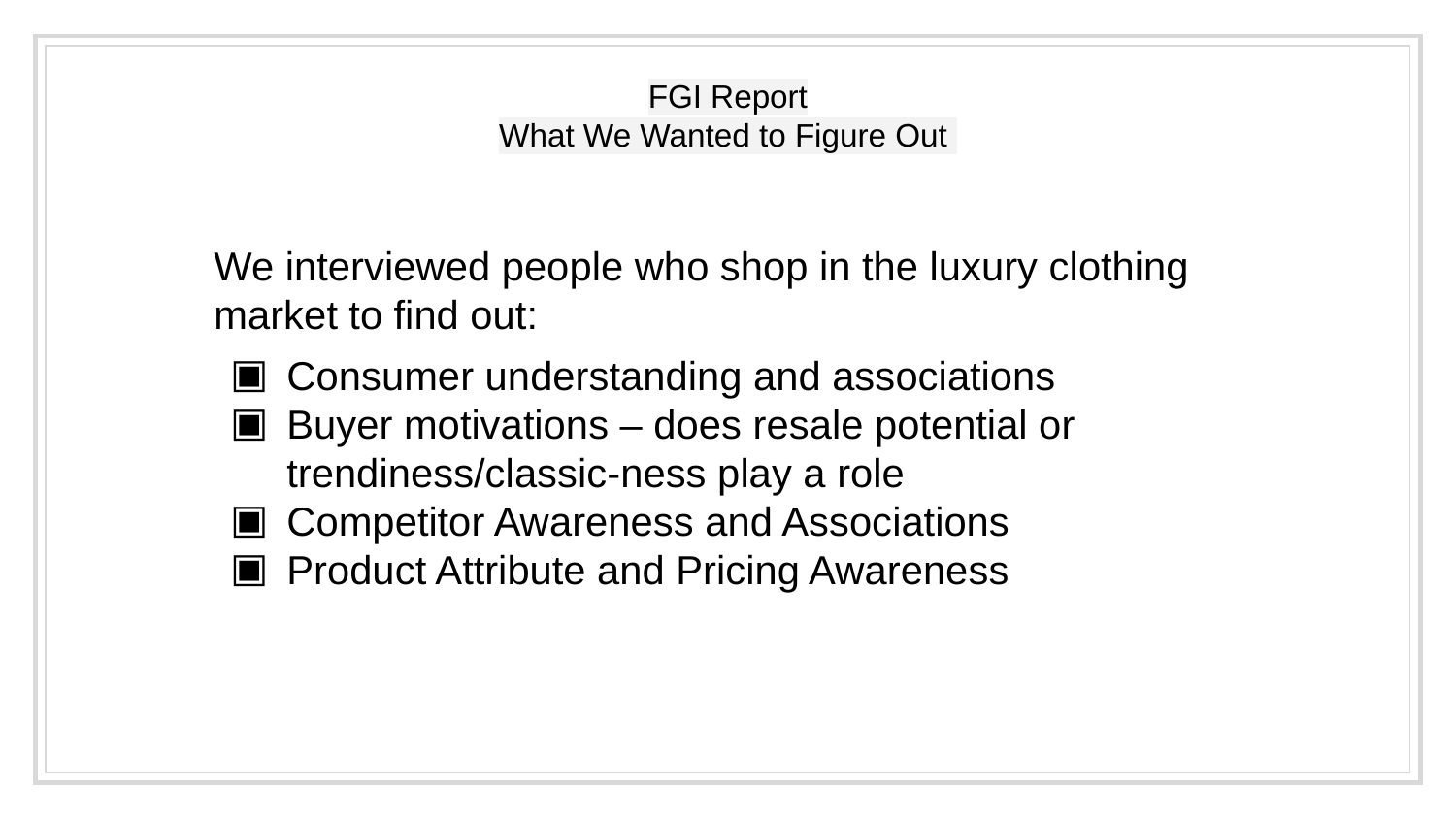

# FGI Report
What We Wanted to Figure Out
We interviewed people who shop in the luxury clothing market to find out:
Consumer understanding and associations
Buyer motivations – does resale potential or trendiness/classic-ness play a role
Competitor Awareness and Associations
Product Attribute and Pricing Awareness